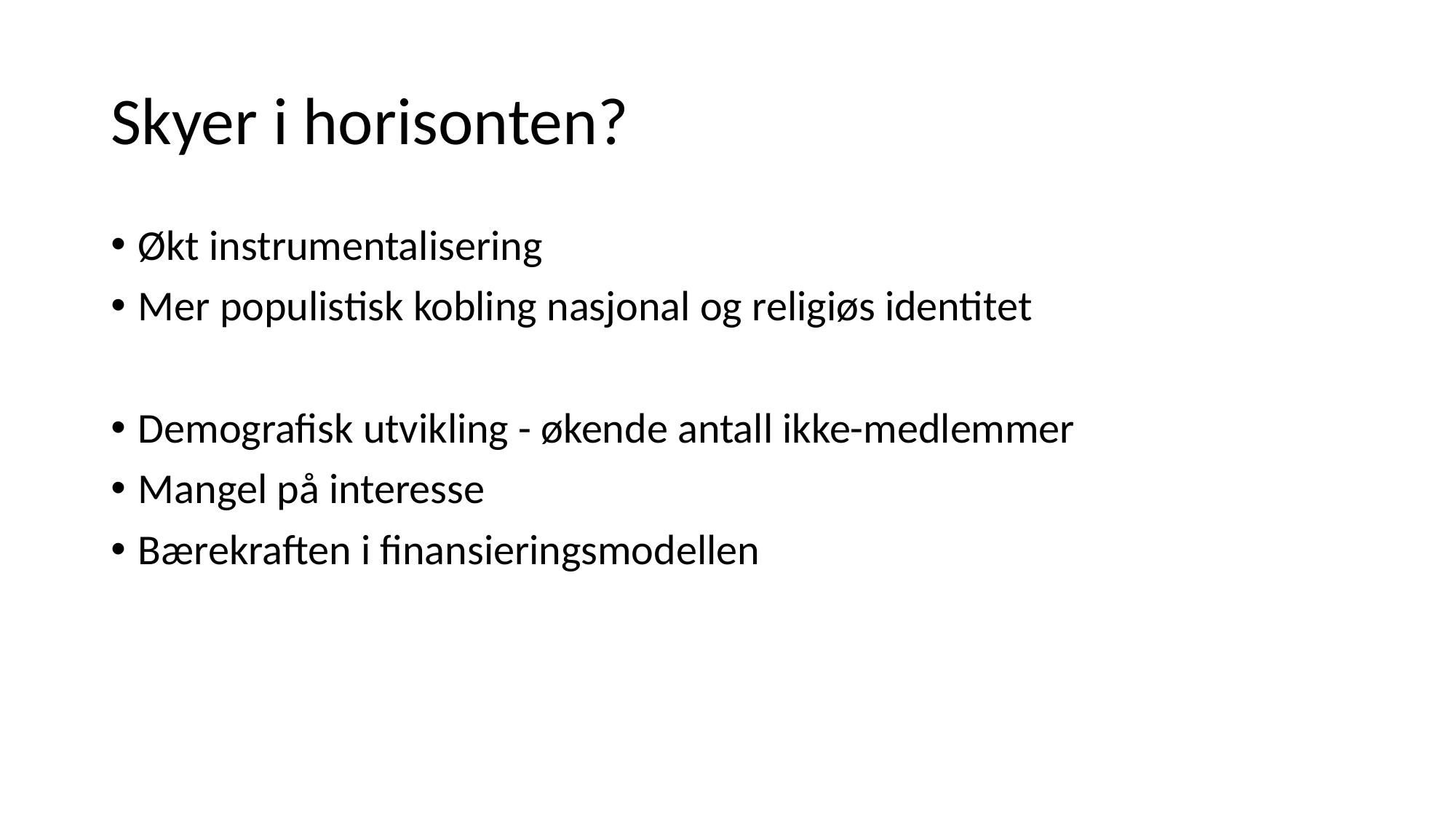

# Skyer i horisonten?
Økt instrumentalisering
Mer populistisk kobling nasjonal og religiøs identitet

Demografisk utvikling - økende antall ikke-medlemmer
Mangel på interesse
Bærekraften i finansieringsmodellen